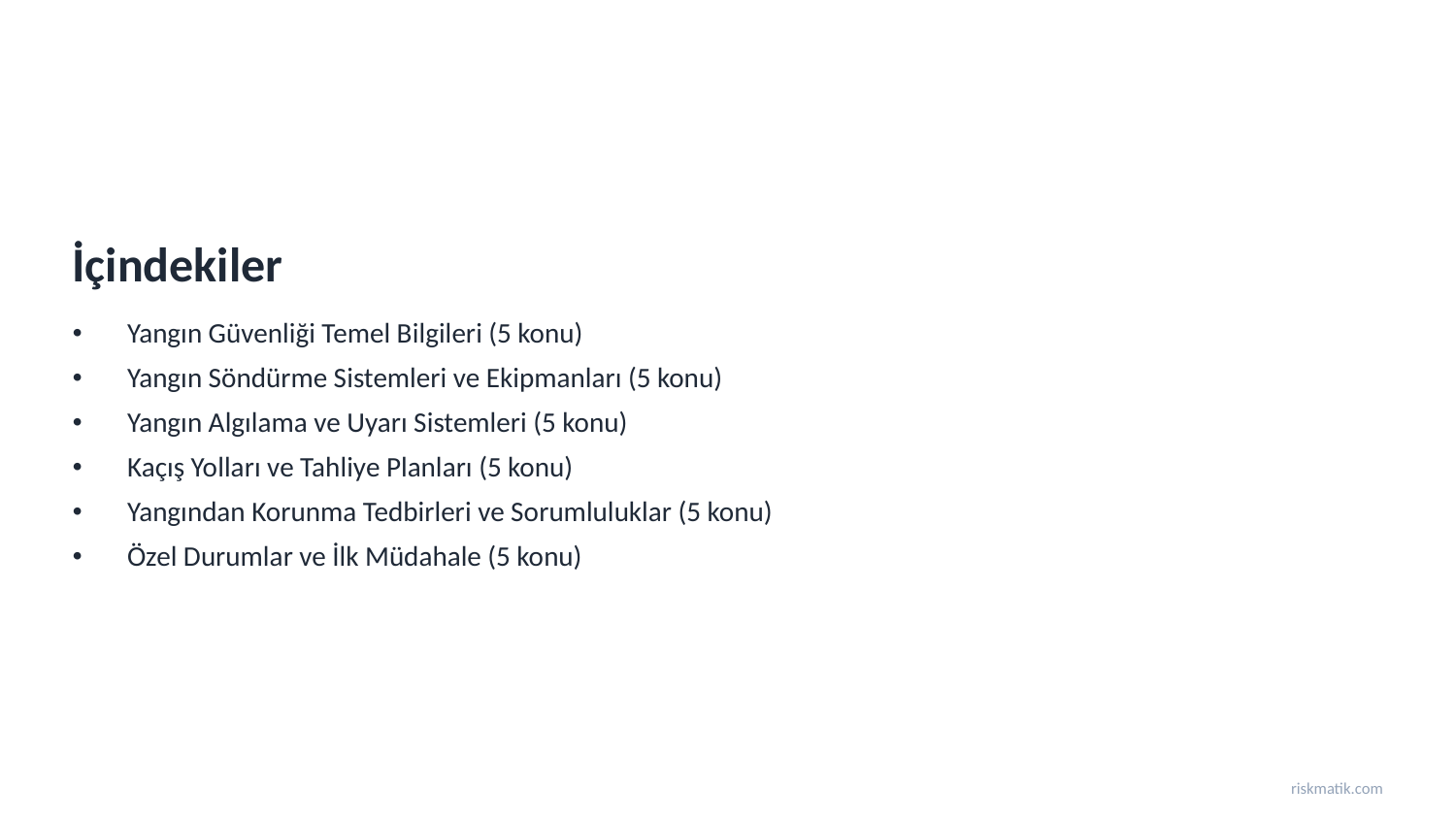

İçindekiler
Yangın Güvenliği Temel Bilgileri (5 konu)
Yangın Söndürme Sistemleri ve Ekipmanları (5 konu)
Yangın Algılama ve Uyarı Sistemleri (5 konu)
Kaçış Yolları ve Tahliye Planları (5 konu)
Yangından Korunma Tedbirleri ve Sorumluluklar (5 konu)
Özel Durumlar ve İlk Müdahale (5 konu)
riskmatik.com